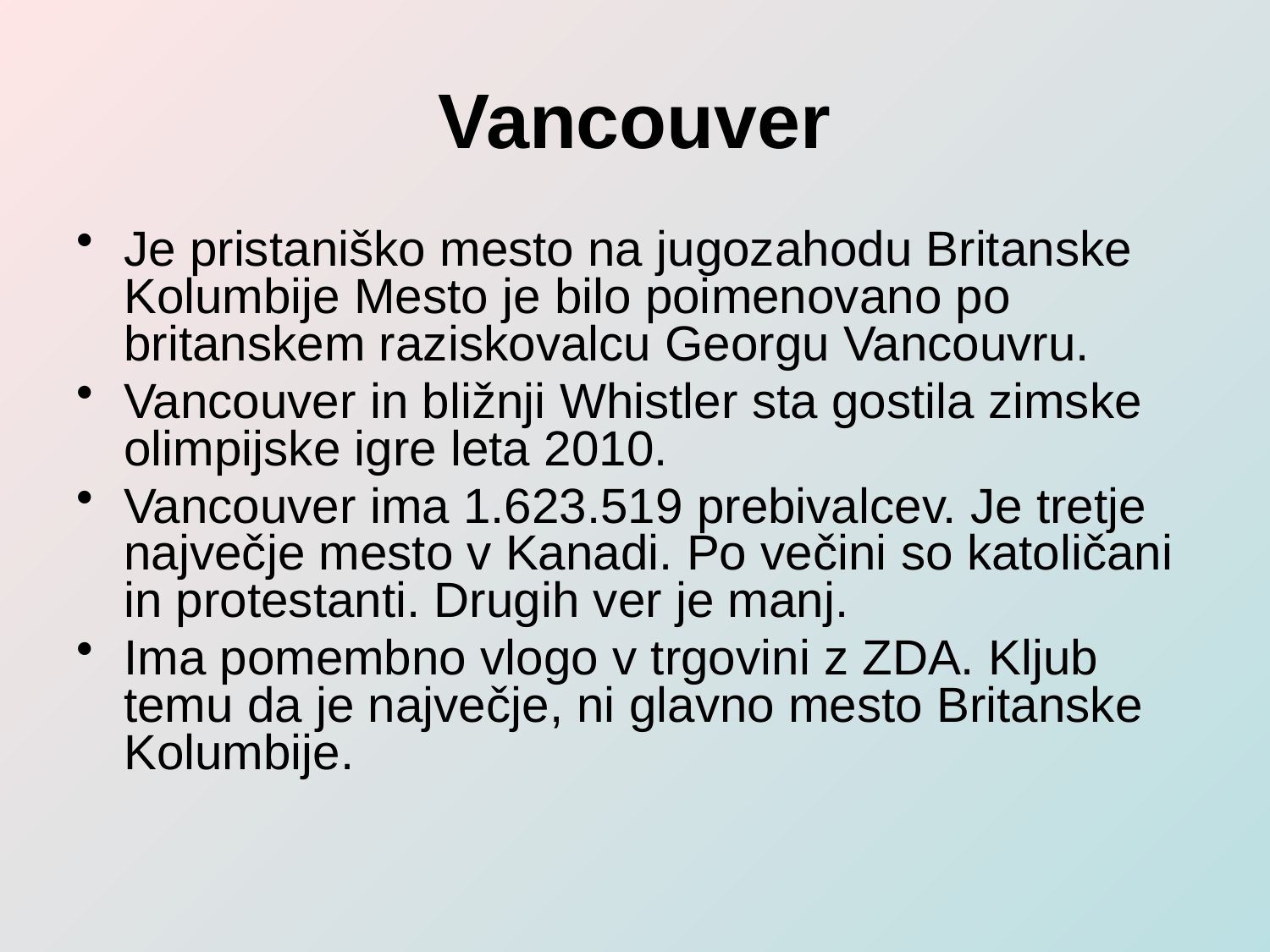

# Vancouver
Je pristaniško mesto na jugozahodu Britanske Kolumbije Mesto je bilo poimenovano po britanskem raziskovalcu Georgu Vancouvru.
Vancouver in bližnji Whistler sta gostila zimske olimpijske igre leta 2010.
Vancouver ima 1.623.519 prebivalcev. Je tretje največje mesto v Kanadi. Po večini so katoličani in protestanti. Drugih ver je manj.
Ima pomembno vlogo v trgovini z ZDA. Kljub temu da je največje, ni glavno mesto Britanske Kolumbije.